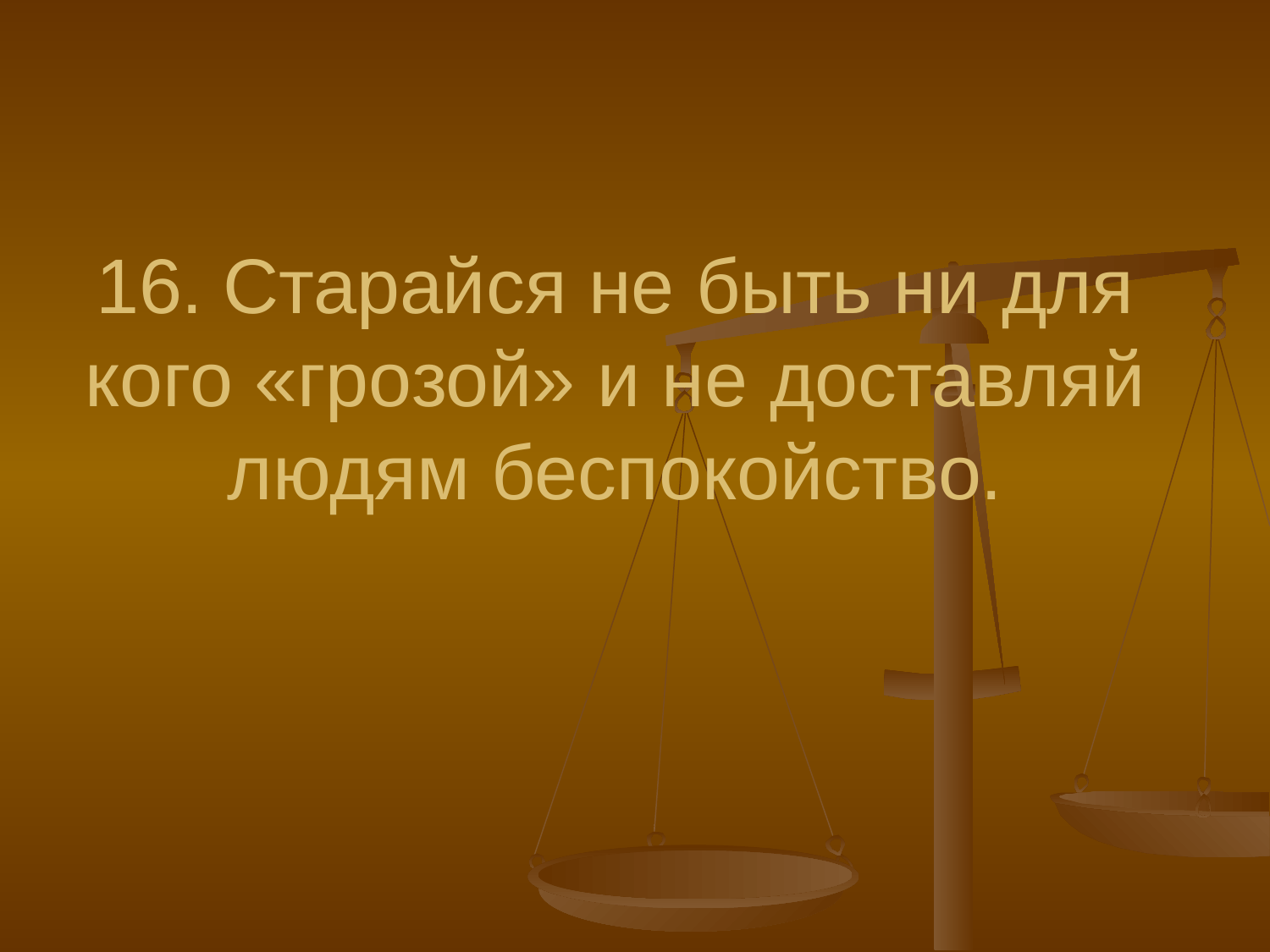

# 16.	Старайся не быть ни для кого «грозой» и не доставляй людям беспокойство.